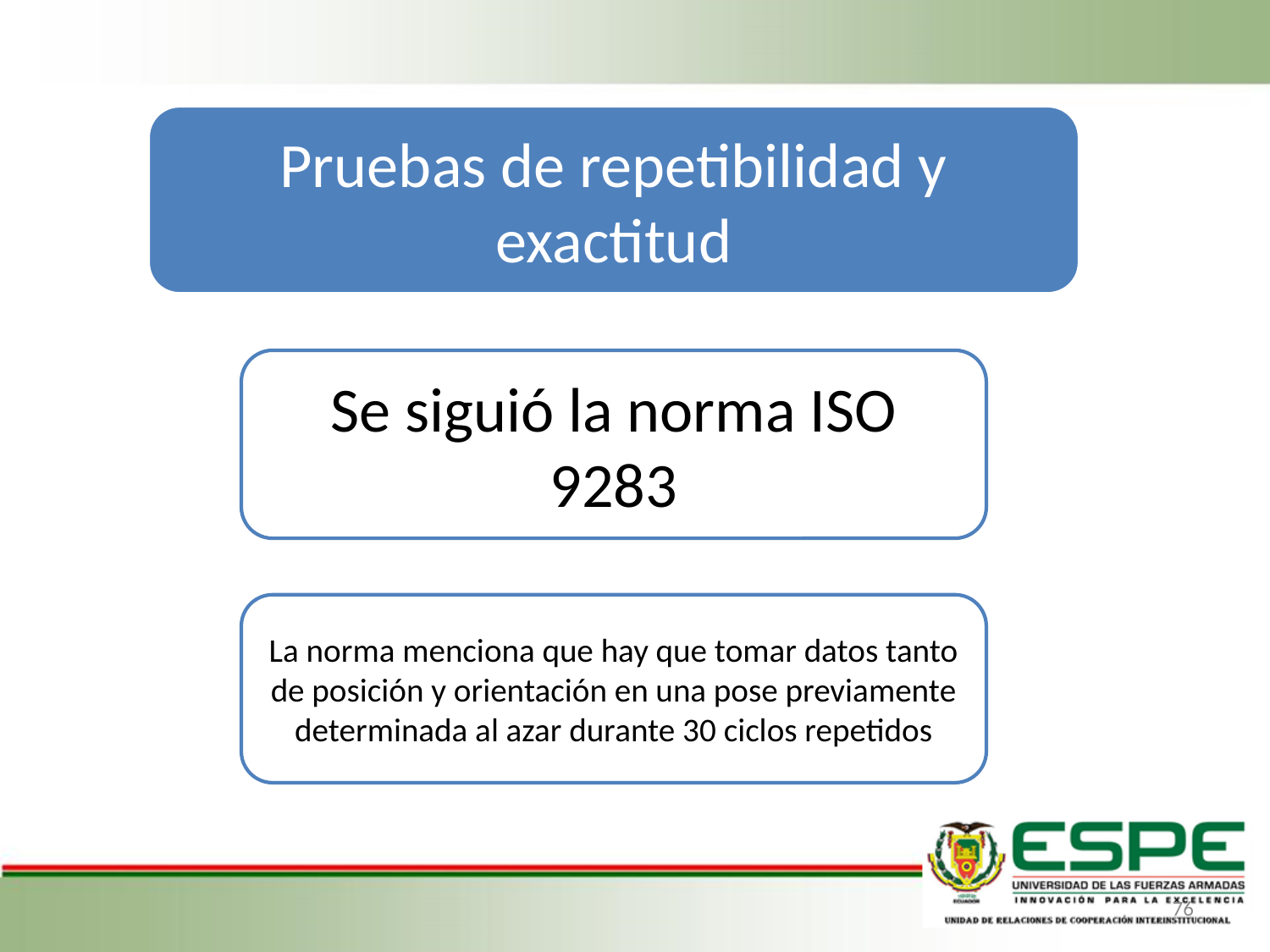

Pruebas de repetibilidad y exactitud
Se siguió la norma ISO 9283
La norma menciona que hay que tomar datos tanto de posición y orientación en una pose previamente determinada al azar durante 30 ciclos repetidos
76